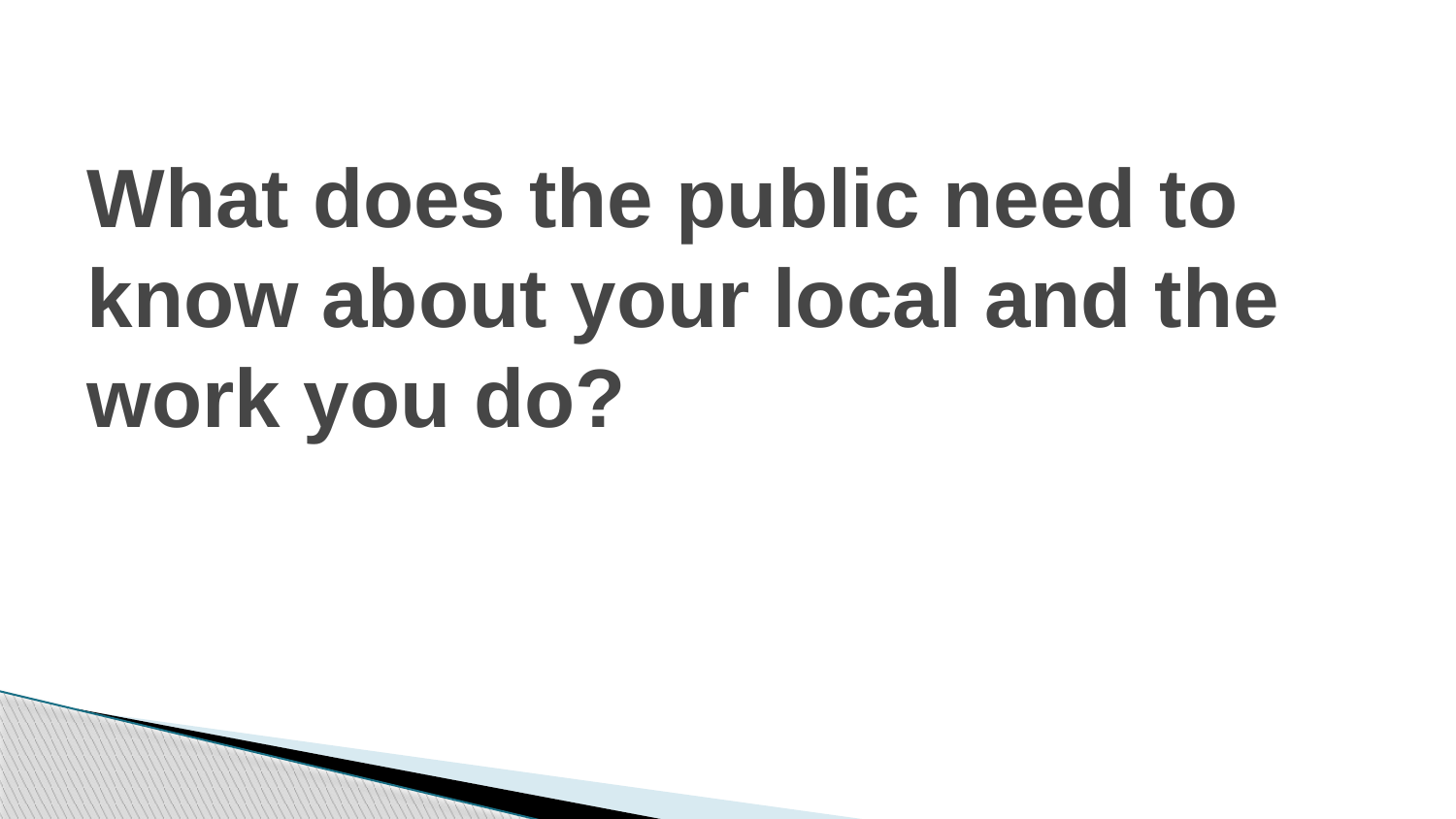

# What does the public need to know about your local and the work you do?